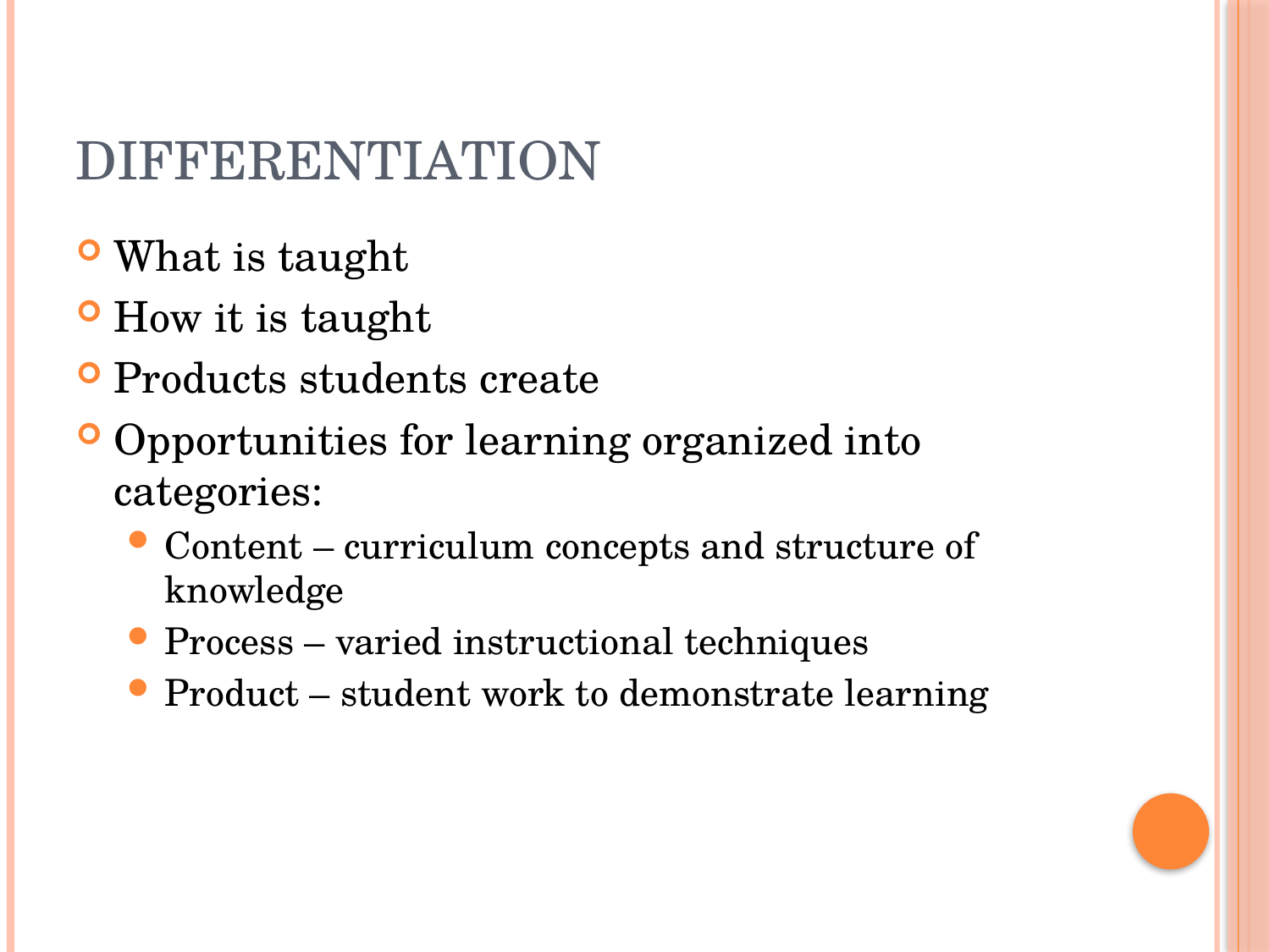

# Differentiation
What is taught
How it is taught
Products students create
Opportunities for learning organized into categories:
Content – curriculum concepts and structure of knowledge
Process – varied instructional techniques
Product – student work to demonstrate learning